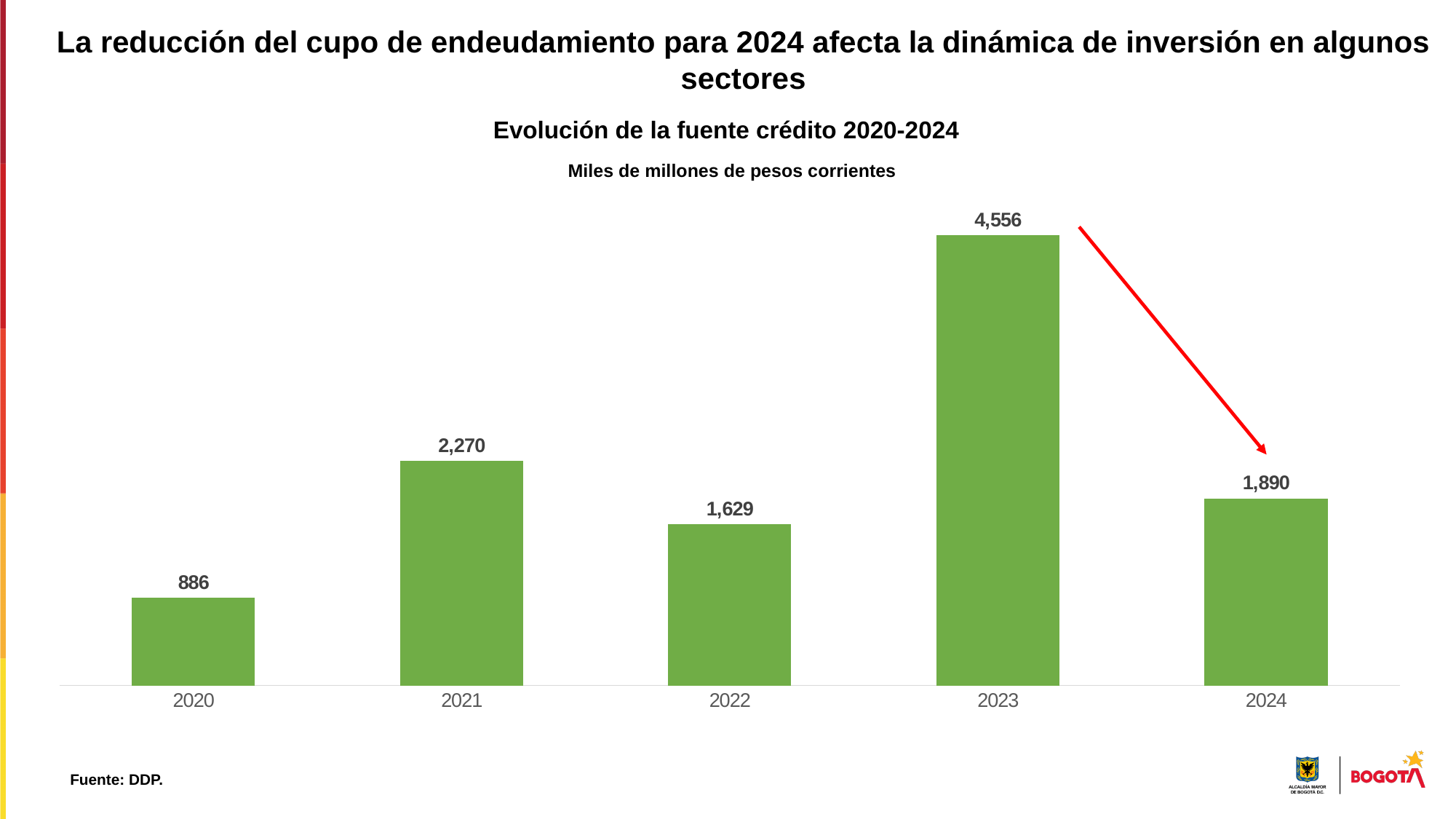

La reducción del cupo de endeudamiento para 2024 afecta la dinámica de inversión en algunos sectores
Evolución de la fuente crédito 2020-2024
Miles de millones de pesos corrientes

### Chart

| Category |  |
|---|---|
| 2020 | 885777546251.0 |
| 2021 | 2270263303520.0 |
| 2022 | 1629333000000.0 |
| 2023 | 4555687733077.0 |
| 2024 | 1889545978000.0 |
Fuente: DDP.